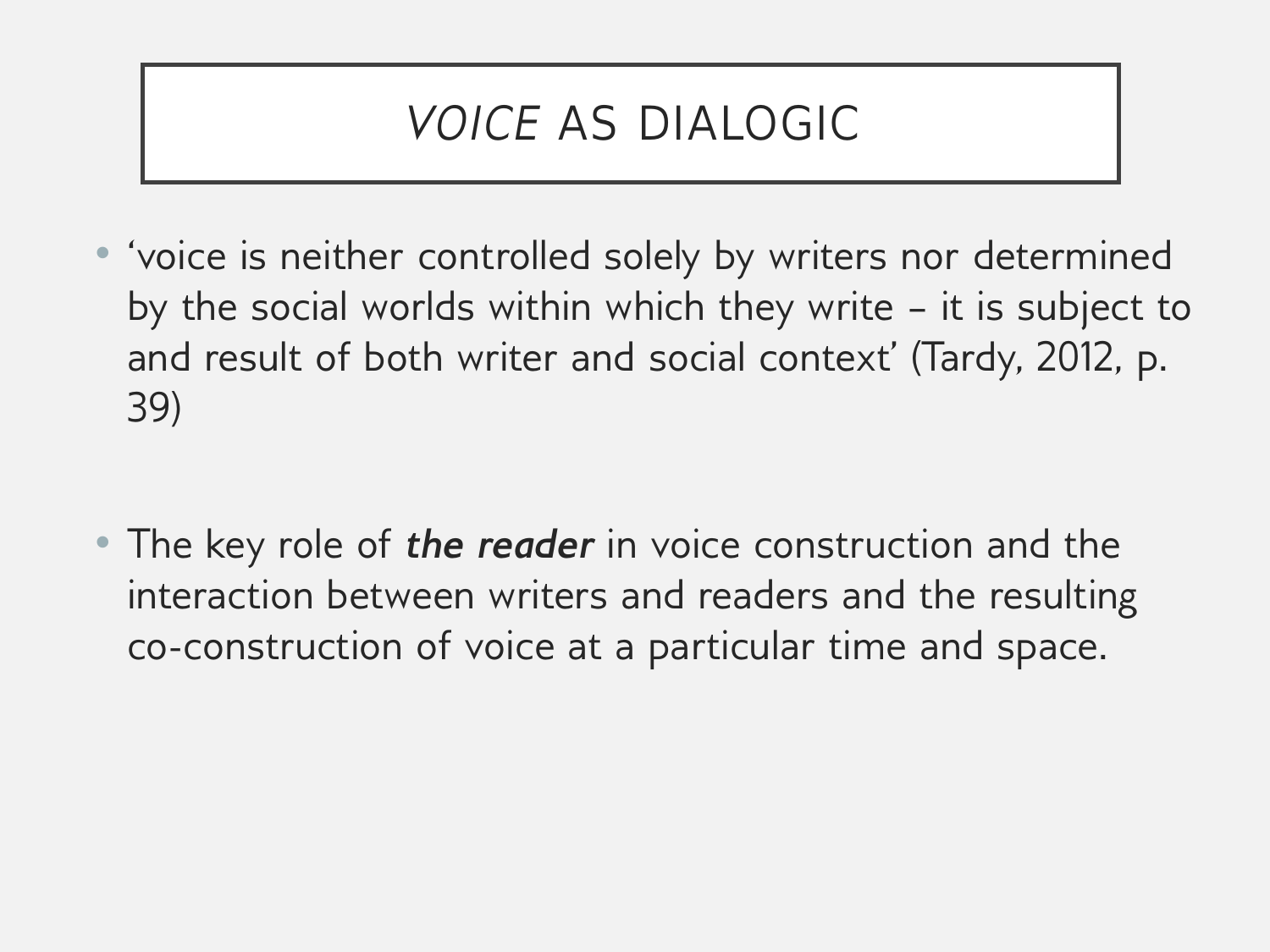

# Voice as dialogic
‘voice is neither controlled solely by writers nor determined by the social worlds within which they write – it is subject to and result of both writer and social context’ (Tardy, 2012, p. 39)

The key role of the reader in voice construction and the interaction between writers and readers and the resulting co-construction of voice at a particular time and space.